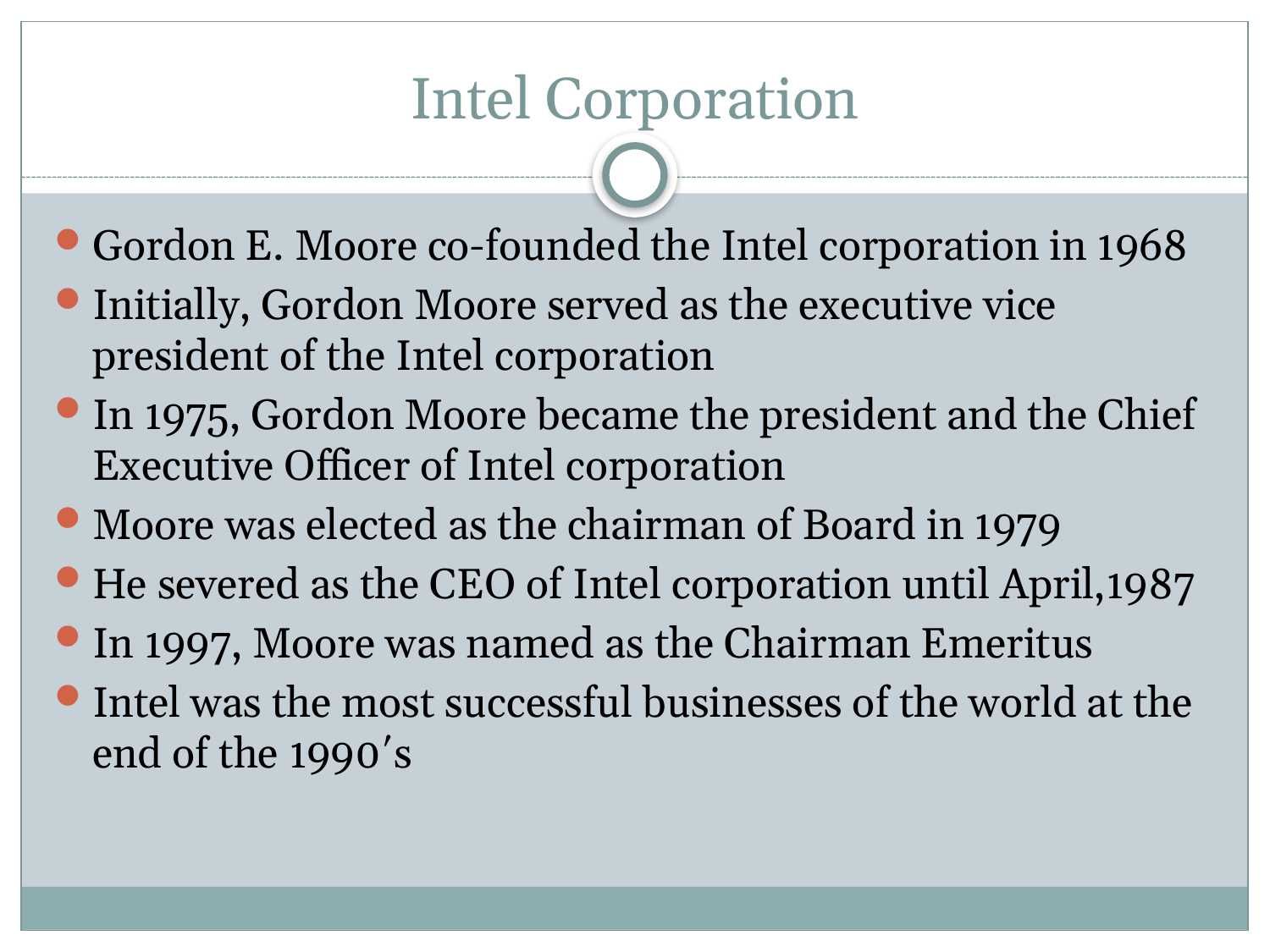

# Intel Corporation
Gordon E. Moore co-founded the Intel corporation in 1968
Initially, Gordon Moore served as the executive vice president of the Intel corporation
In 1975, Gordon Moore became the president and the Chief Executive Officer of Intel corporation
Moore was elected as the chairman of Board in 1979
He severed as the CEO of Intel corporation until April,1987
In 1997, Moore was named as the Chairman Emeritus
Intel was the most successful businesses of the world at the end of the 1990′s